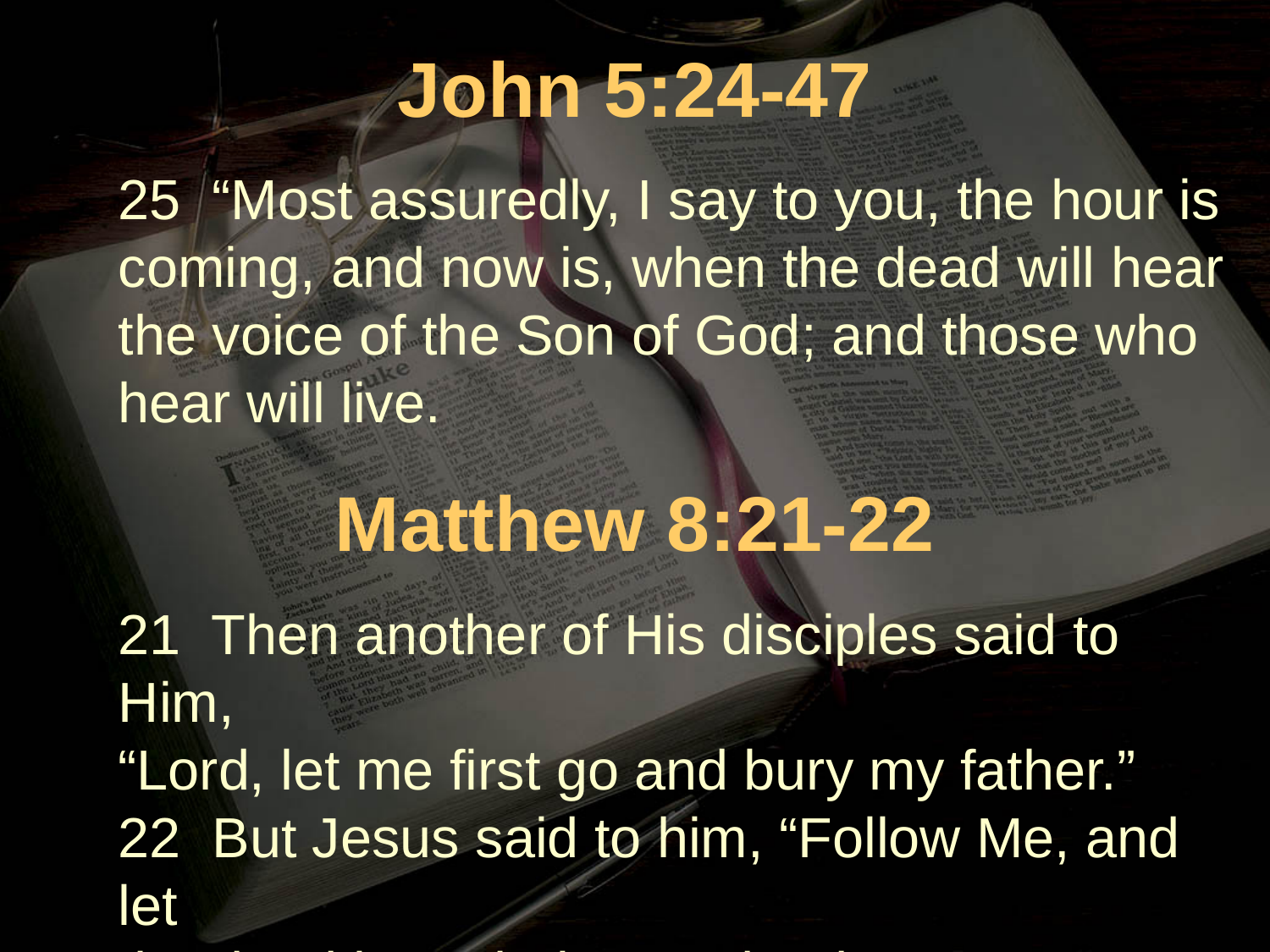

John 5:24-47
25  “Most assuredly, I say to you, the hour is coming, and now is, when the dead will hear the voice of the Son of God; and those who hear will live.
Matthew 8:21-22
21  Then another of His disciples said to Him,
“Lord, let me first go and bury my father.”
22  But Jesus said to him, “Follow Me, and let
the dead bury their own dead.”